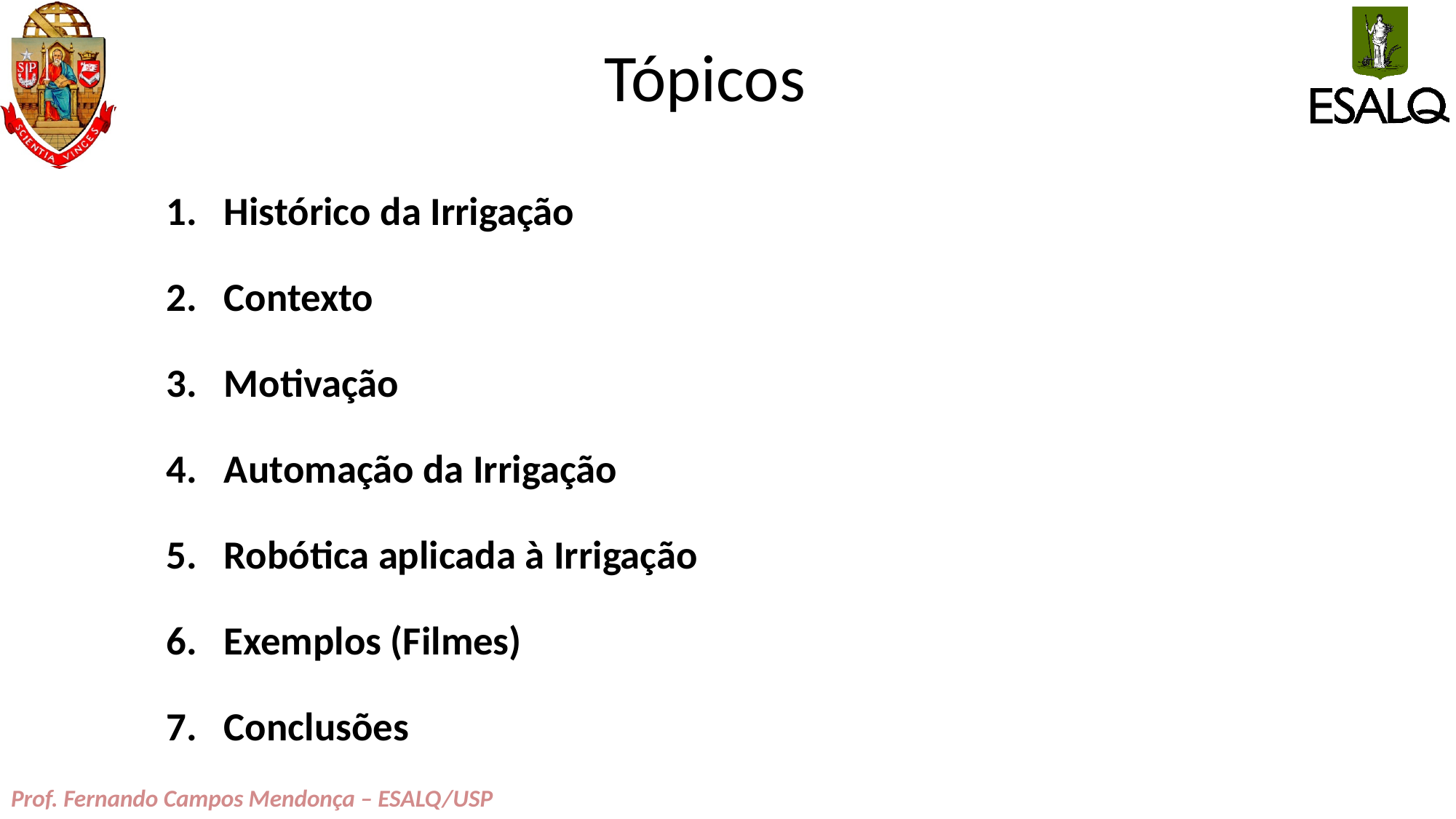

# Tópicos
Histórico da Irrigação
Contexto
Motivação
Automação da Irrigação
Robótica aplicada à Irrigação
Exemplos (Filmes)
Conclusões
Prof. Fernando Campos Mendonça – ESALQ/USP